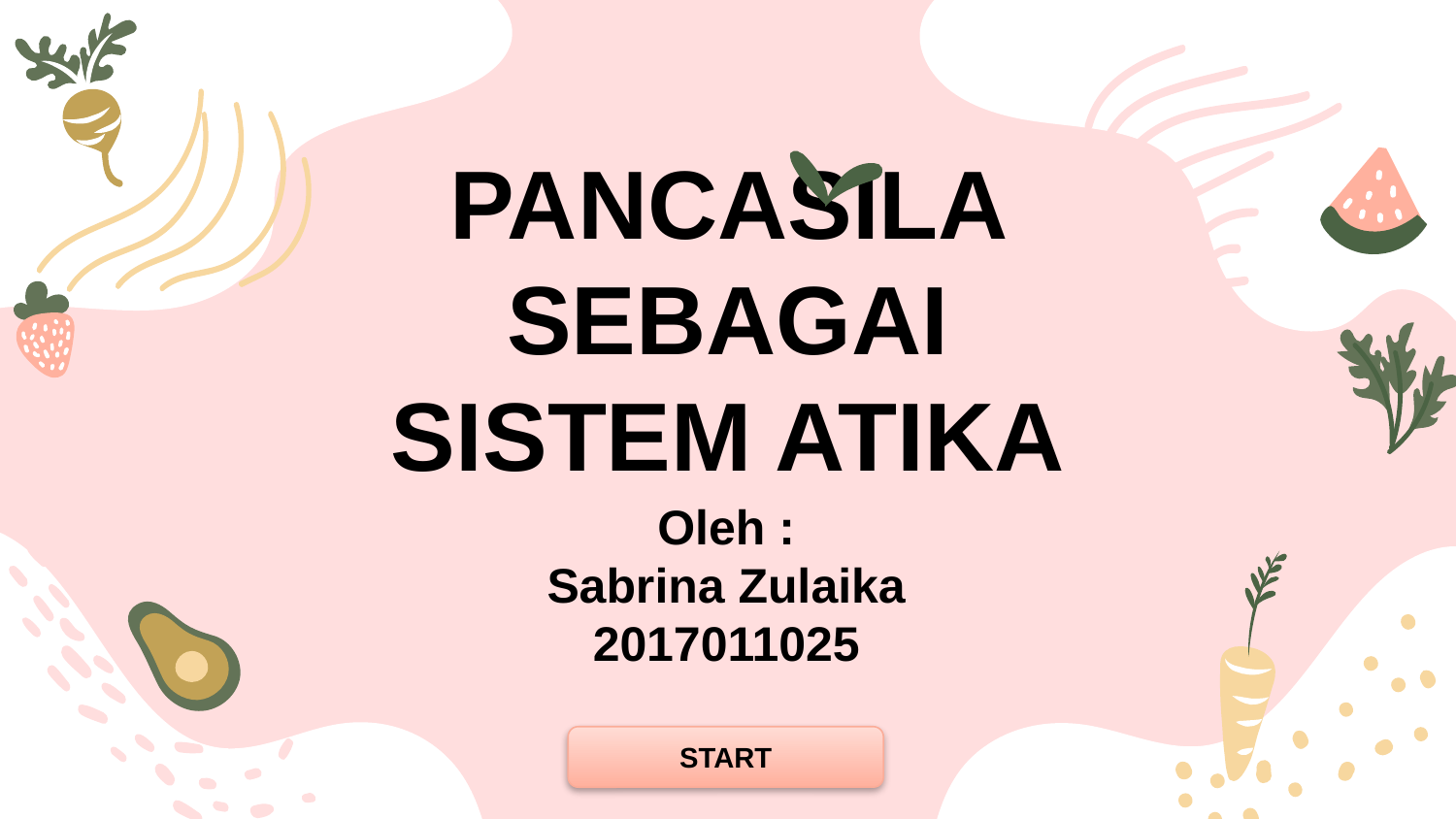

# PANCASILA SEBAGAI SISTEM ATIKA
Oleh :
Sabrina Zulaika
2017011025
START